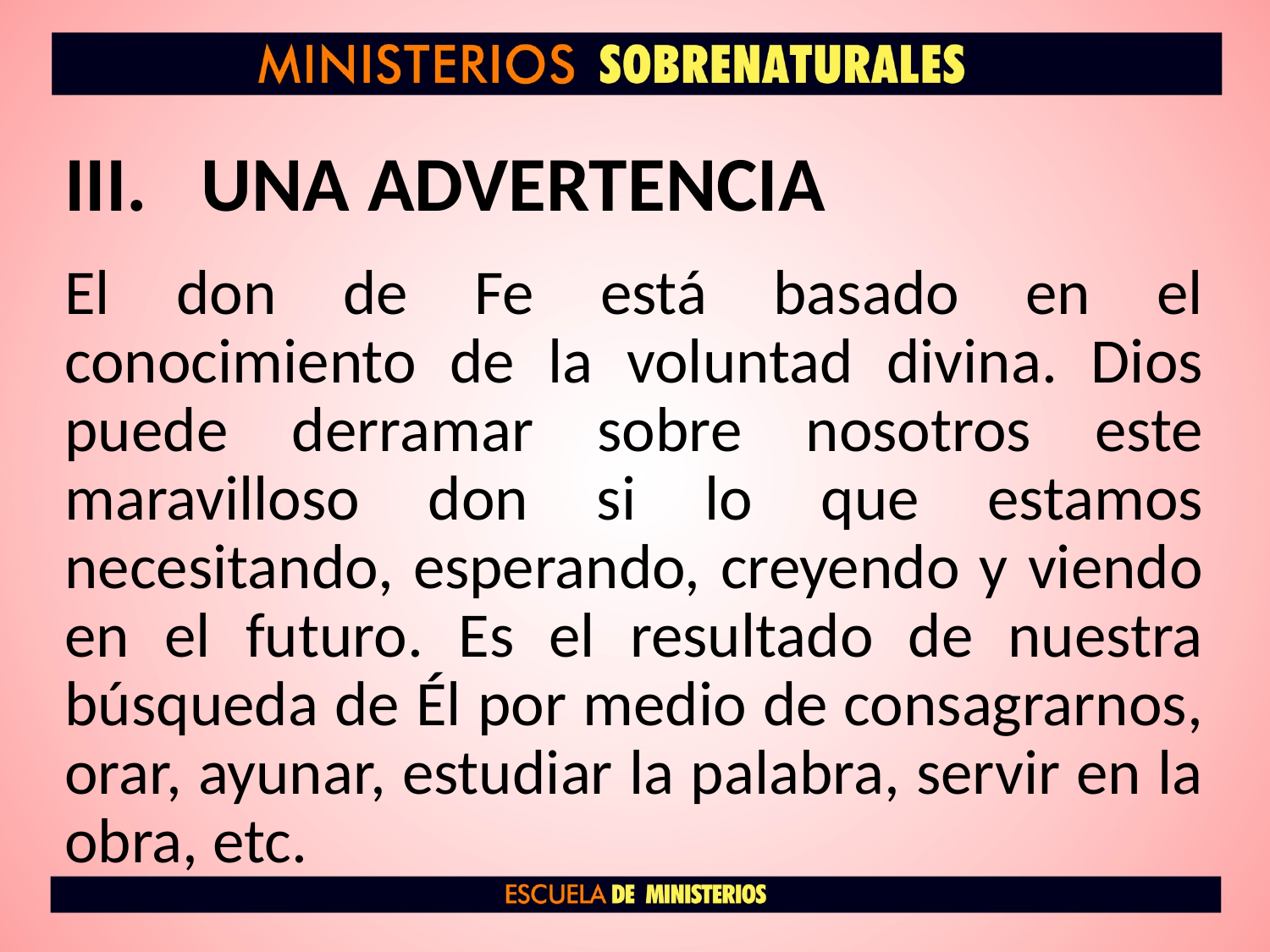

# UNA ADVERTENCIA
El don de Fe está basado en el conocimiento de la voluntad divina. Dios puede derramar sobre nosotros este maravilloso don si lo que estamos necesitando, esperando, creyendo y viendo en el futuro. Es el resultado de nuestra búsqueda de Él por medio de consagrarnos, orar, ayunar, estudiar la palabra, servir en la obra, etc.